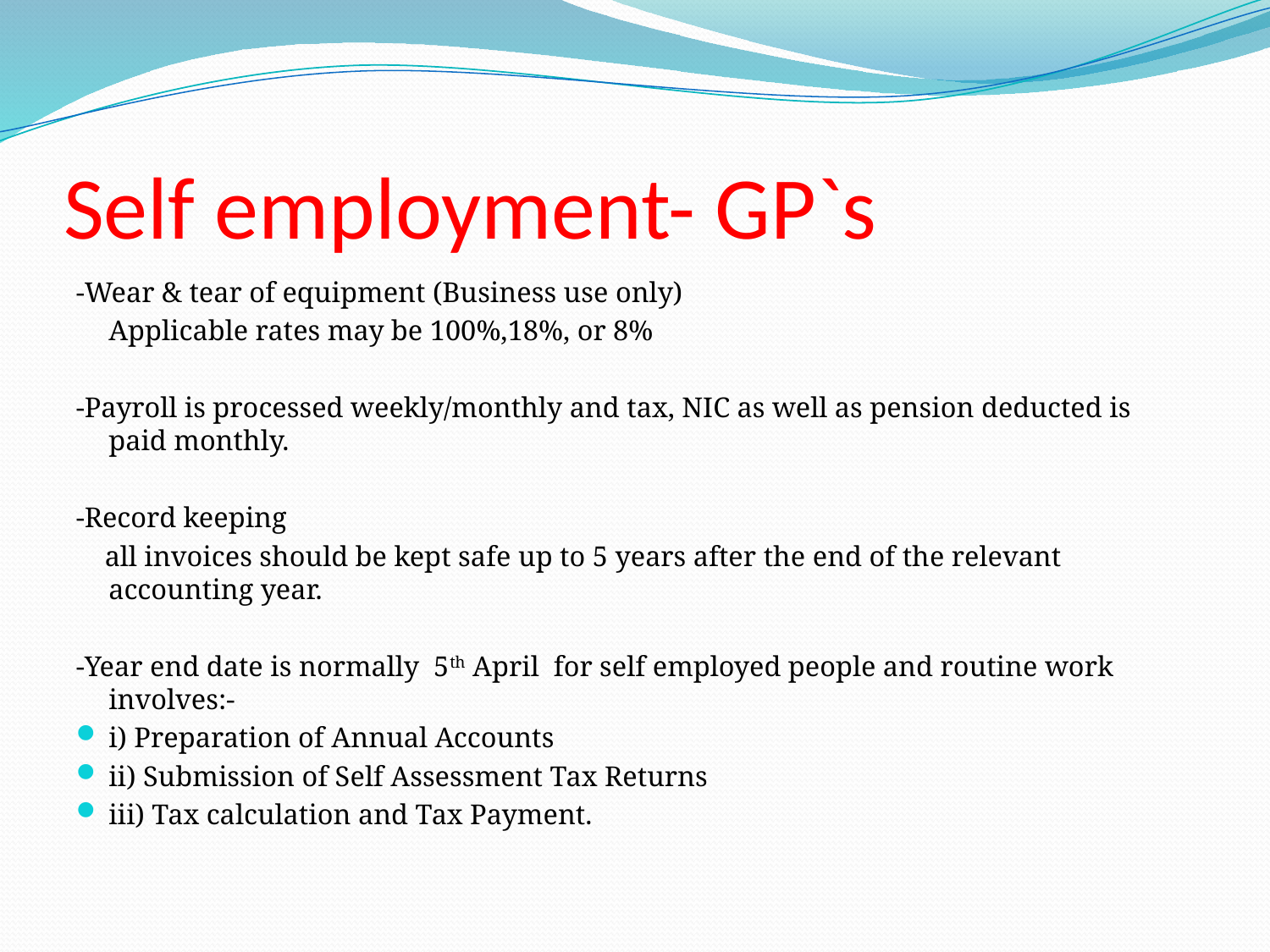

# Self employment- GP`s
-Wear & tear of equipment (Business use only)
		Applicable rates may be 100%,18%, or 8%

-Payroll is processed weekly/monthly and tax, NIC as well as pension deducted is paid monthly.

-Record keeping
    all invoices should be kept safe up to 5 years after the end of the relevant accounting year.

-Year end date is normally  5th April  for self employed people and routine work involves:-
i) Preparation of Annual Accounts
ii) Submission of Self Assessment Tax Returns
iii) Tax calculation and Tax Payment.